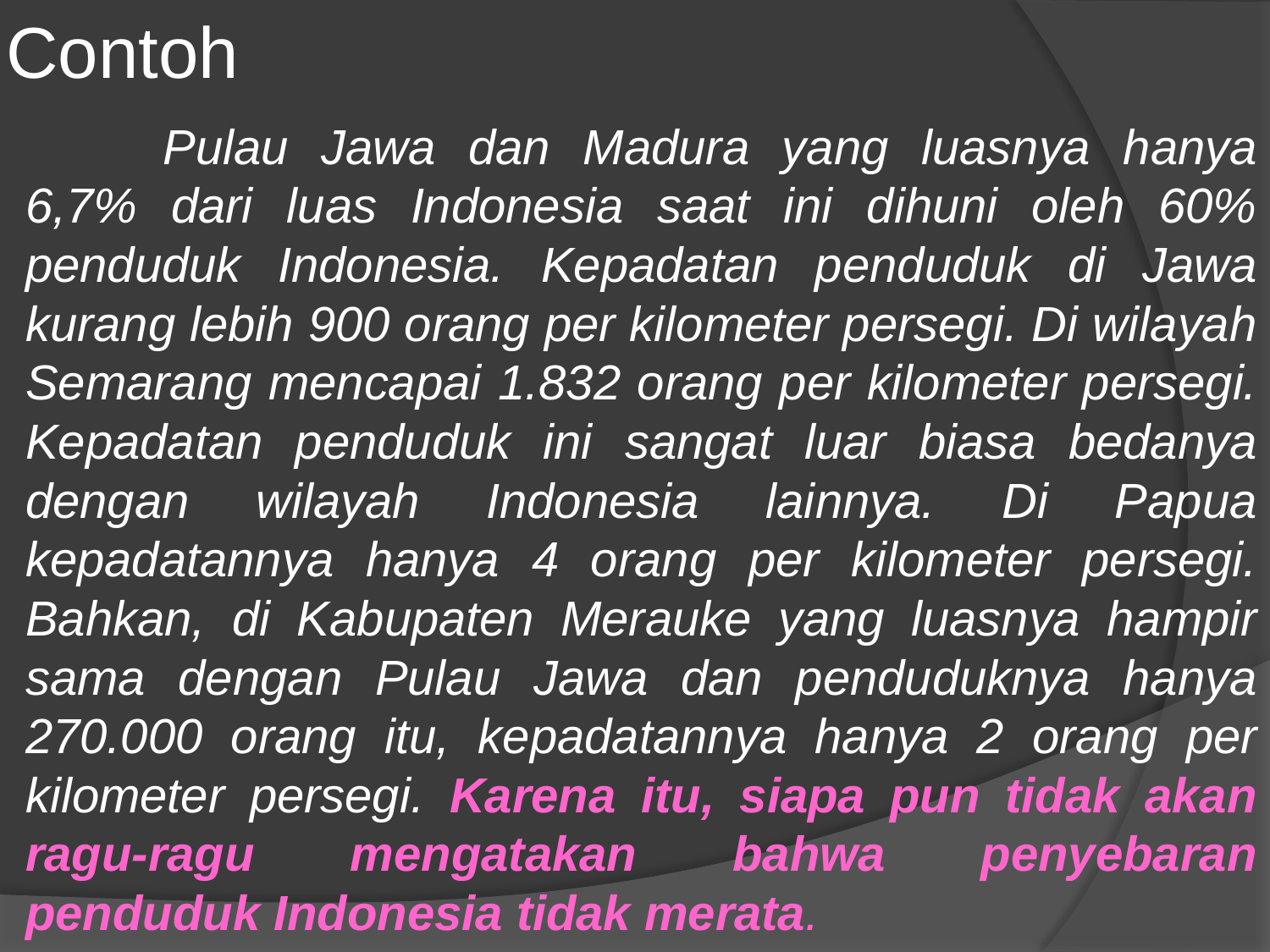

# Contoh
Pulau Jawa dan Madura yang luasnya hanya 6,7% dari luas Indonesia saat ini dihuni oleh 60% penduduk Indonesia. Kepadatan penduduk di Jawa kurang lebih 900 orang per kilometer persegi. Di wilayah Semarang mencapai 1.832 orang per kilometer persegi. Kepadatan penduduk ini sangat luar biasa bedanya dengan wilayah Indonesia lainnya. Di Papua kepadatannya hanya 4 orang per kilometer persegi. Bahkan, di Kabupaten Merauke yang luasnya hampir sama dengan Pulau Jawa dan penduduknya hanya 270.000 orang itu, kepadatannya hanya 2 orang per kilometer persegi. Karena itu, siapa pun tidak akan ragu-ragu mengatakan bahwa penyebaran penduduk Indonesia tidak merata.